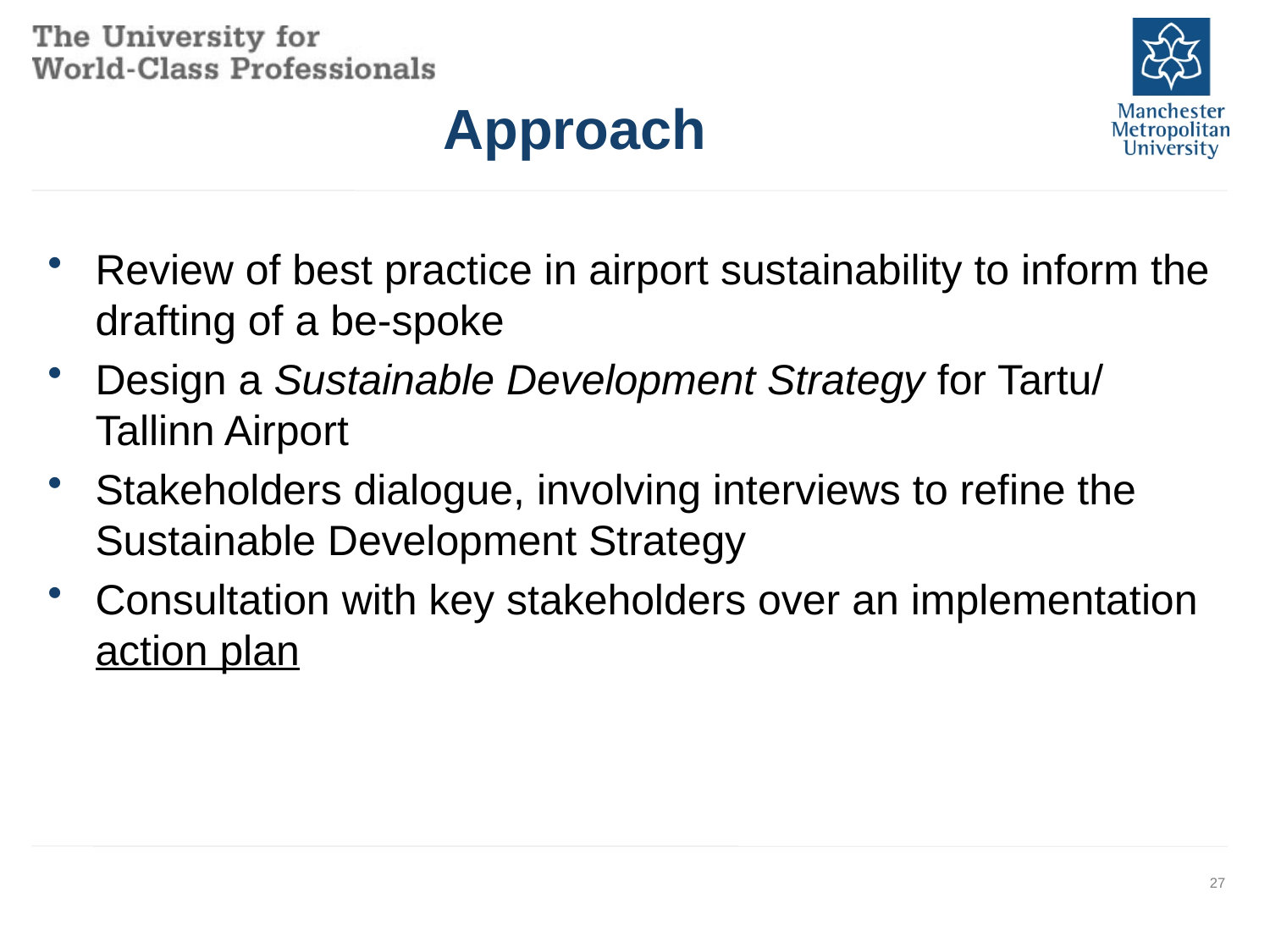

# Approach
Review of best practice in airport sustainability to inform the drafting of a be-spoke
Design a Sustainable Development Strategy for Tartu/ Tallinn Airport
Stakeholders dialogue, involving interviews to refine the Sustainable Development Strategy
Consultation with key stakeholders over an implementation action plan

27